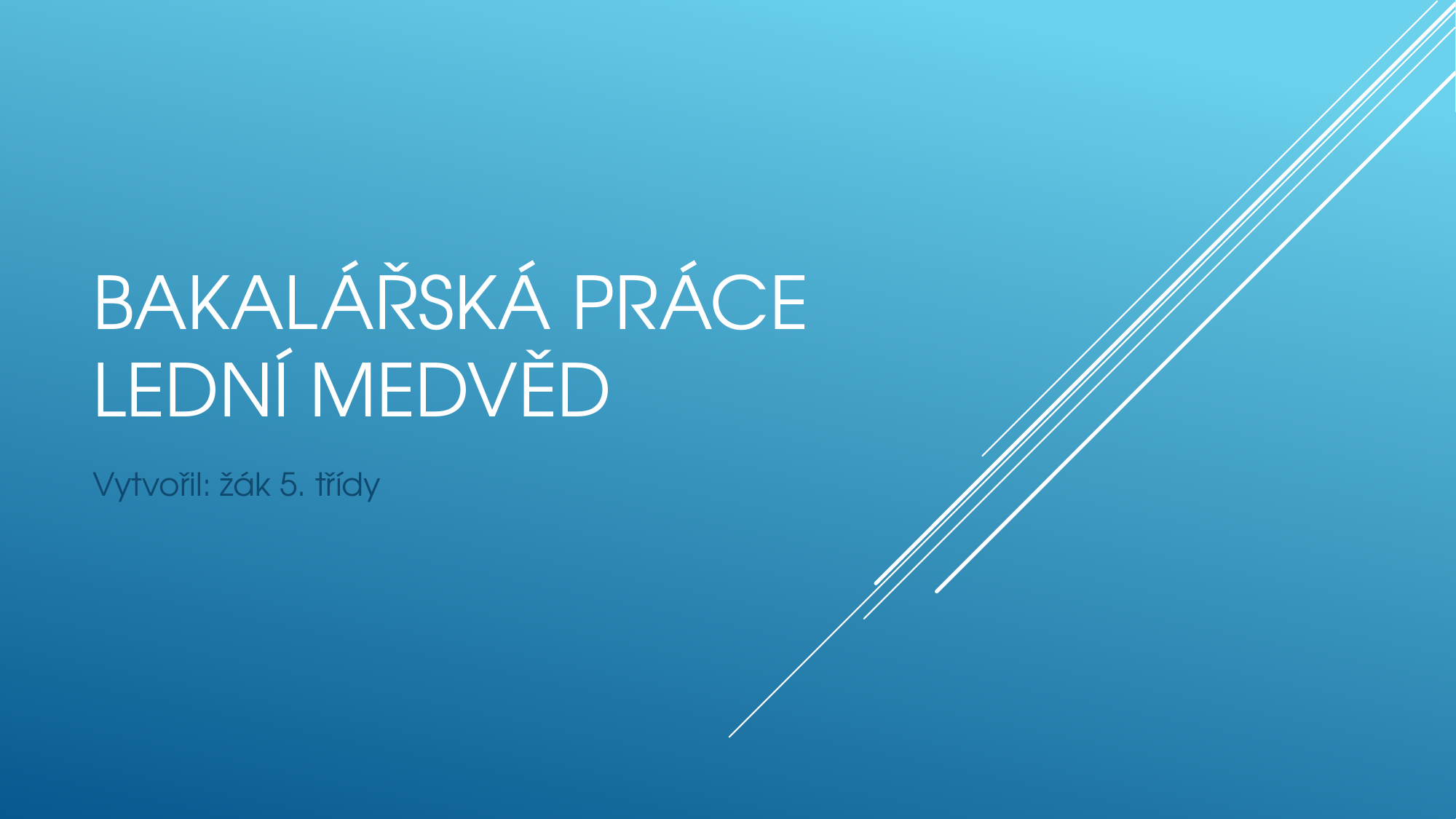

# Bakalářská práce lední medvěd
Vytvořil: žák 5. třídy